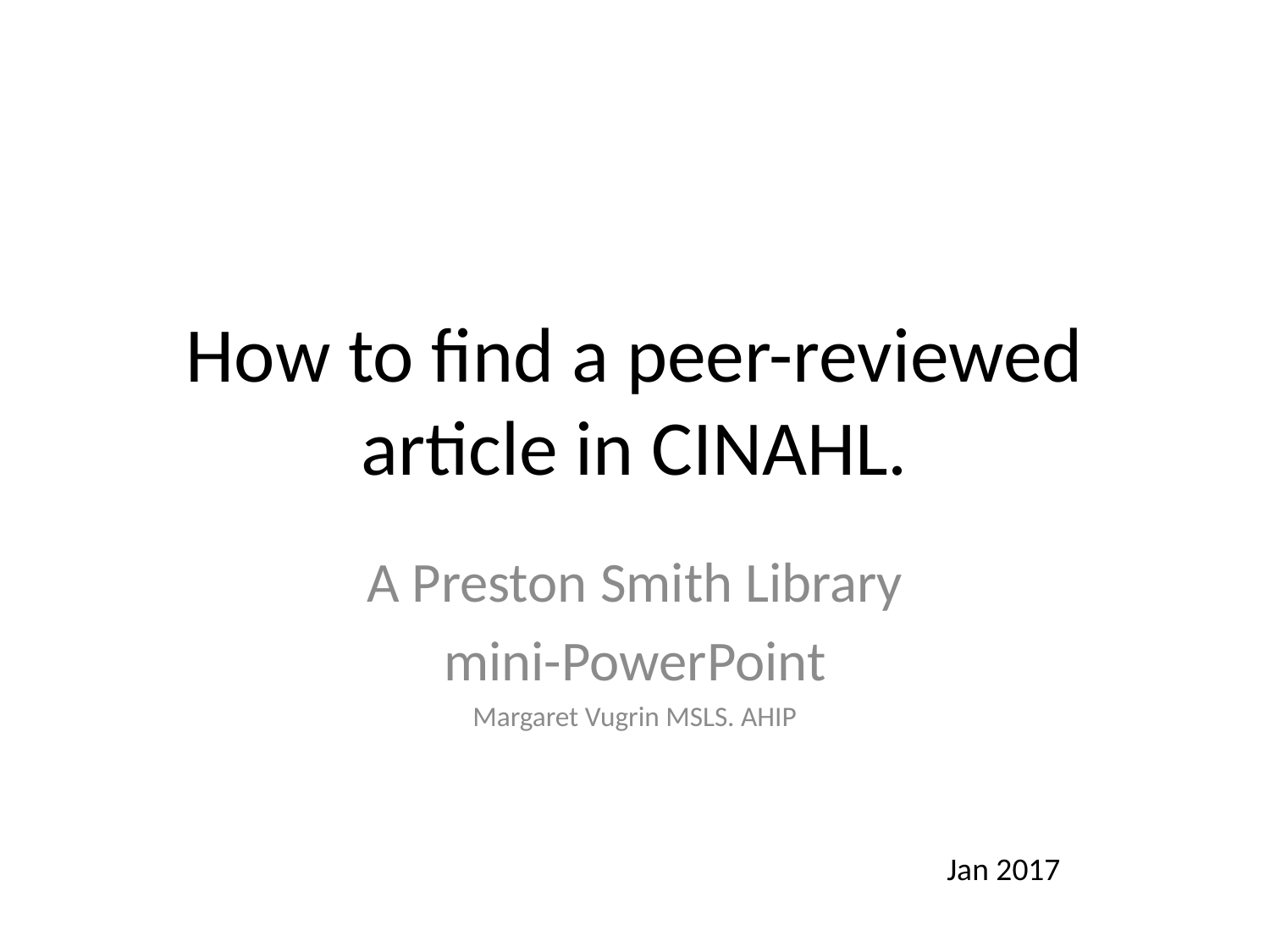

# How to find a peer-reviewed article in CINAHL.
A Preston Smith Library
mini-PowerPoint
Margaret Vugrin MSLS. AHIP
Jan 2017